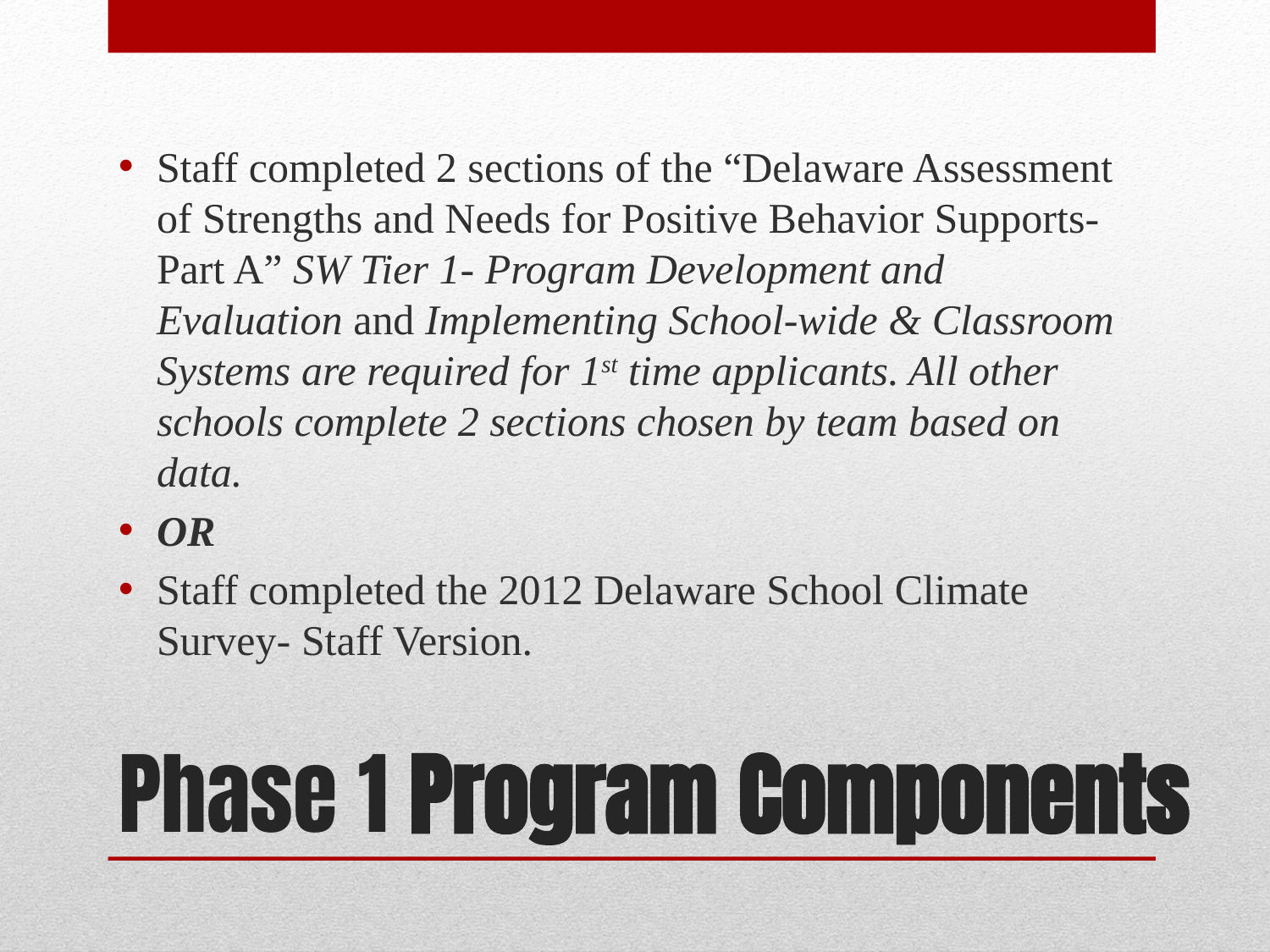

Staff completed 2 sections of the “Delaware Assessment of Strengths and Needs for Positive Behavior Supports-Part A” SW Tier 1- Program Development and Evaluation and Implementing School-wide & Classroom Systems are required for 1st time applicants. All other schools complete 2 sections chosen by team based on data.
OR
Staff completed the 2012 Delaware School Climate Survey- Staff Version.
# Phase 1 Program Components